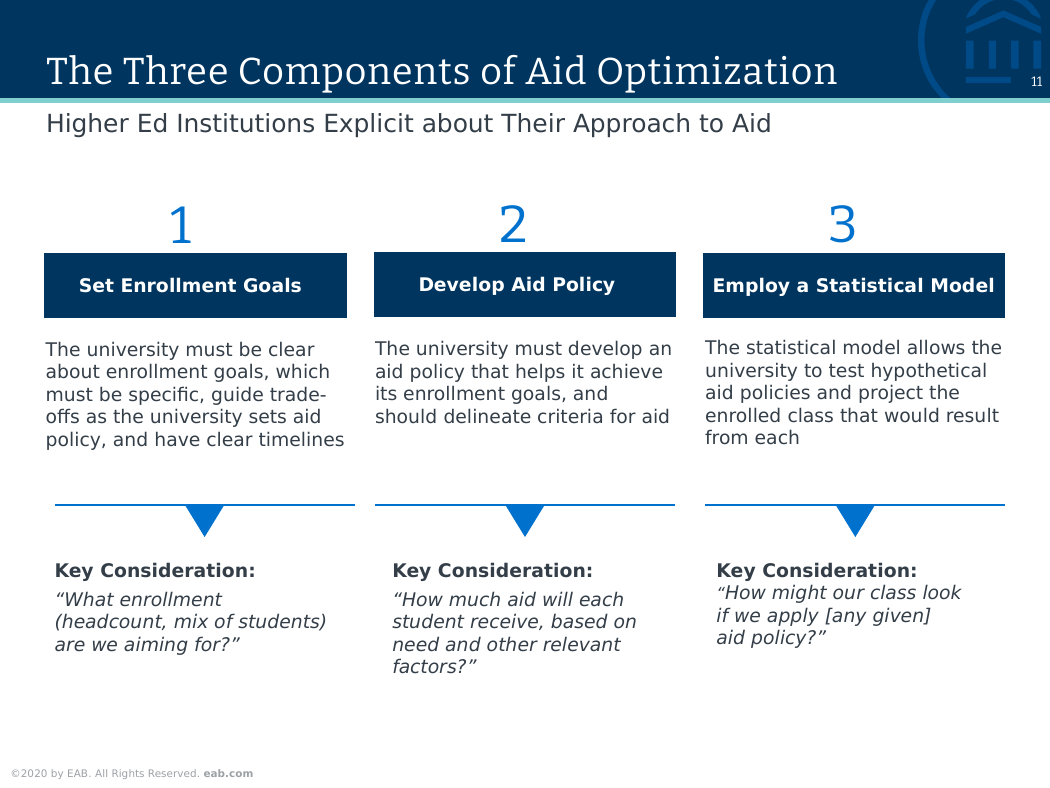

# The Three Components of Aid Optimization
Higher Ed Institutions Explicit about Their Approach to Aid
3

Employ a Statistical Model
The statistical model allows the university to test hypothetical aid policies and project the enrolled class that would result from each

Key Consideration:
“How might our class look
if we apply [any given]
aid policy?”
2

Develop Aid Policy
The university must develop an aid policy that helps it achieve its enrollment goals, and  should delineate criteria for aid

Key Consideration:
“How much aid will each student receive, based on need and other relevant factors?”
1

Set Enrollment Goals
The university must be clear about enrollment goals, which must be specific, guide trade-offs as the university sets aid policy, and have clear timelines

Key Consideration:
“What enrollment (headcount, mix of students) are we aiming for?”